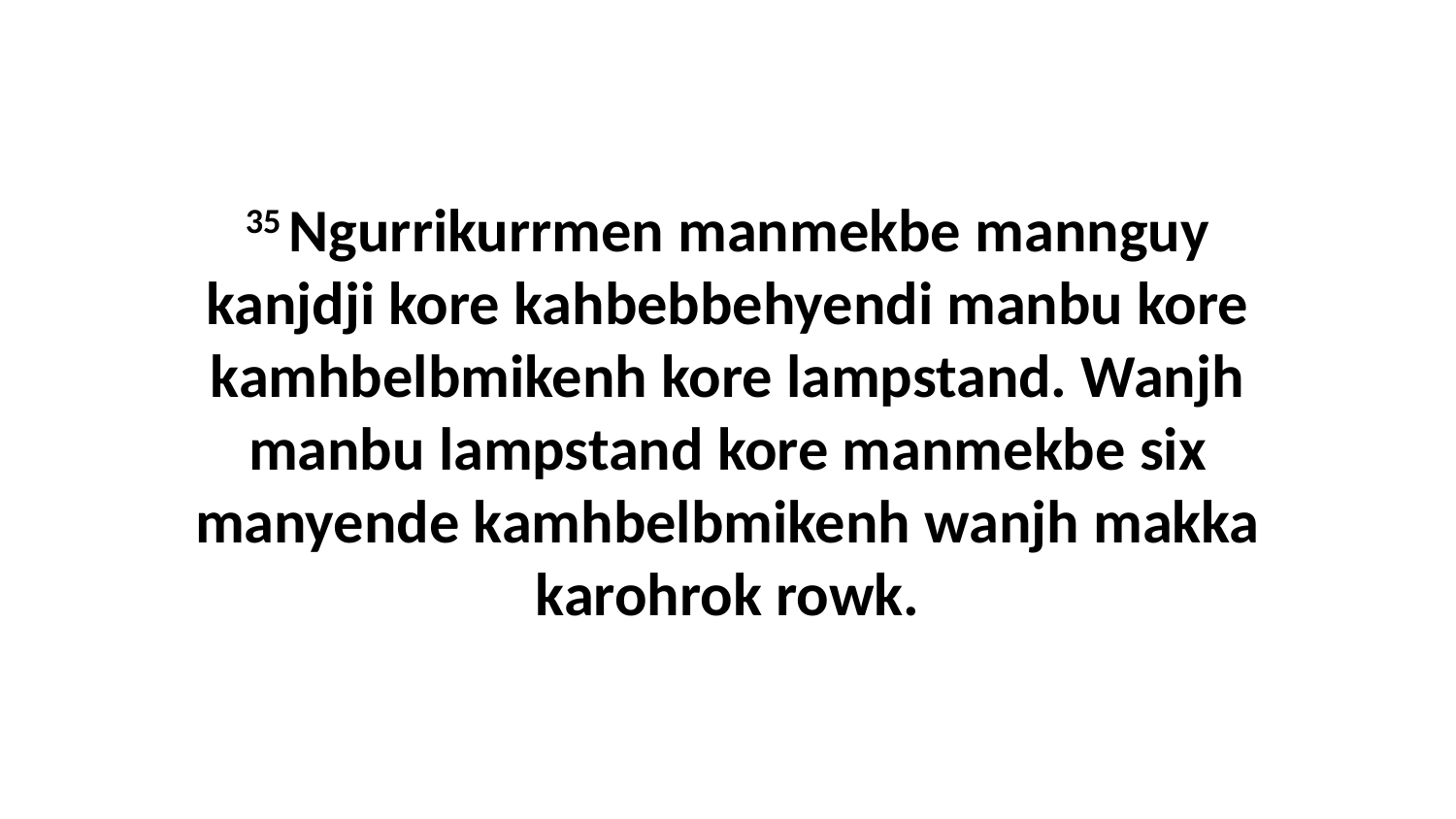

35 Ngurrikurrmen manmekbe mannguy kanjdji kore kahbebbehyendi manbu kore kamhbelbmikenh kore lampstand. Wanjh manbu lampstand kore manmekbe six manyende kamhbelbmikenh wanjh makka karohrok rowk.